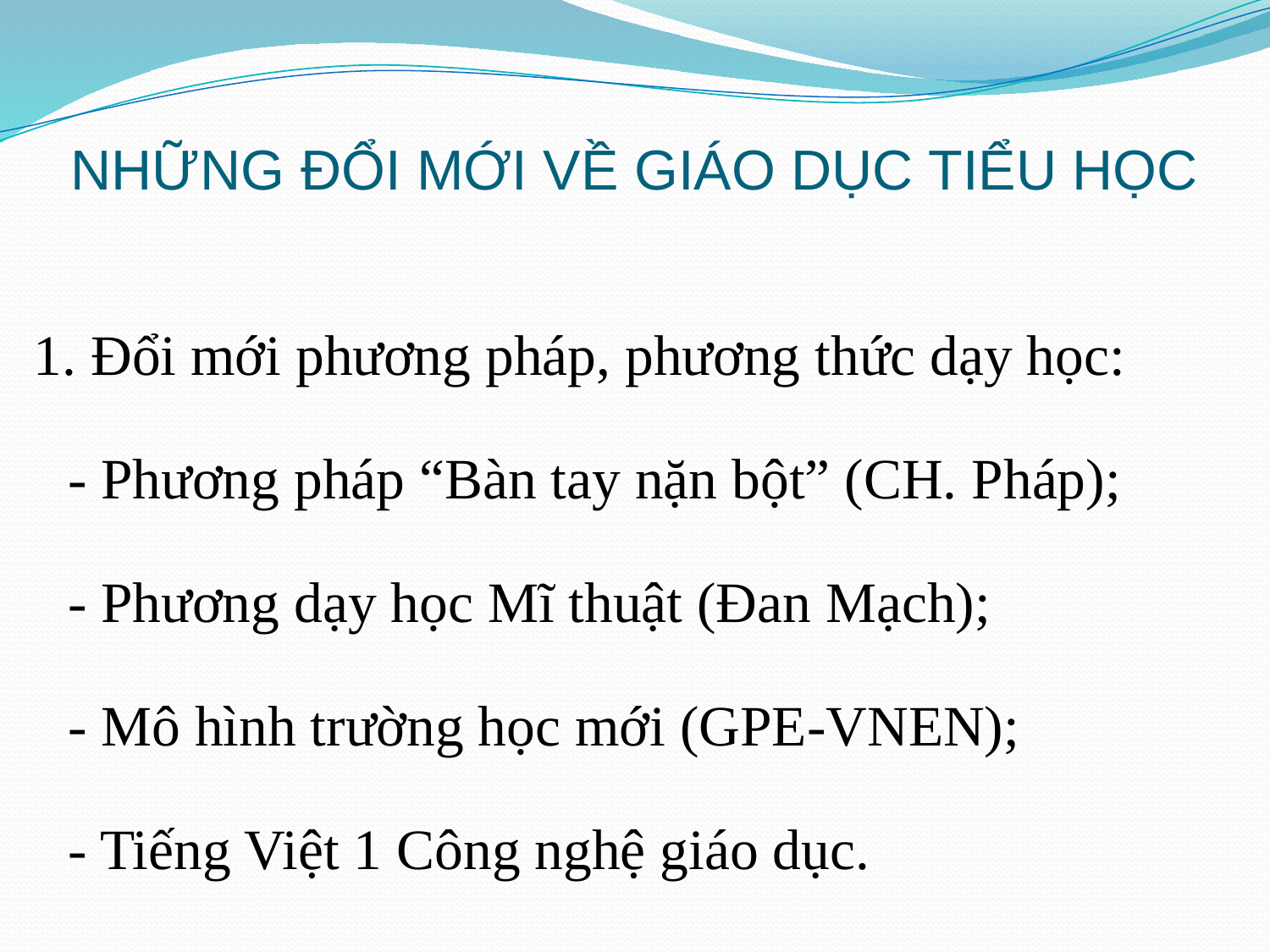

# NHỮNG ĐỔI MỚI VỀ GIÁO DỤC TIỂU HỌC
1. Đổi mới phương pháp, phương thức dạy học:
	- Phương pháp “Bàn tay nặn bột” (CH. Pháp);
	- Phương dạy học Mĩ thuật (Đan Mạch);
	- Mô hình trường học mới (GPE-VNEN);
	- Tiếng Việt 1 Công nghệ giáo dục.